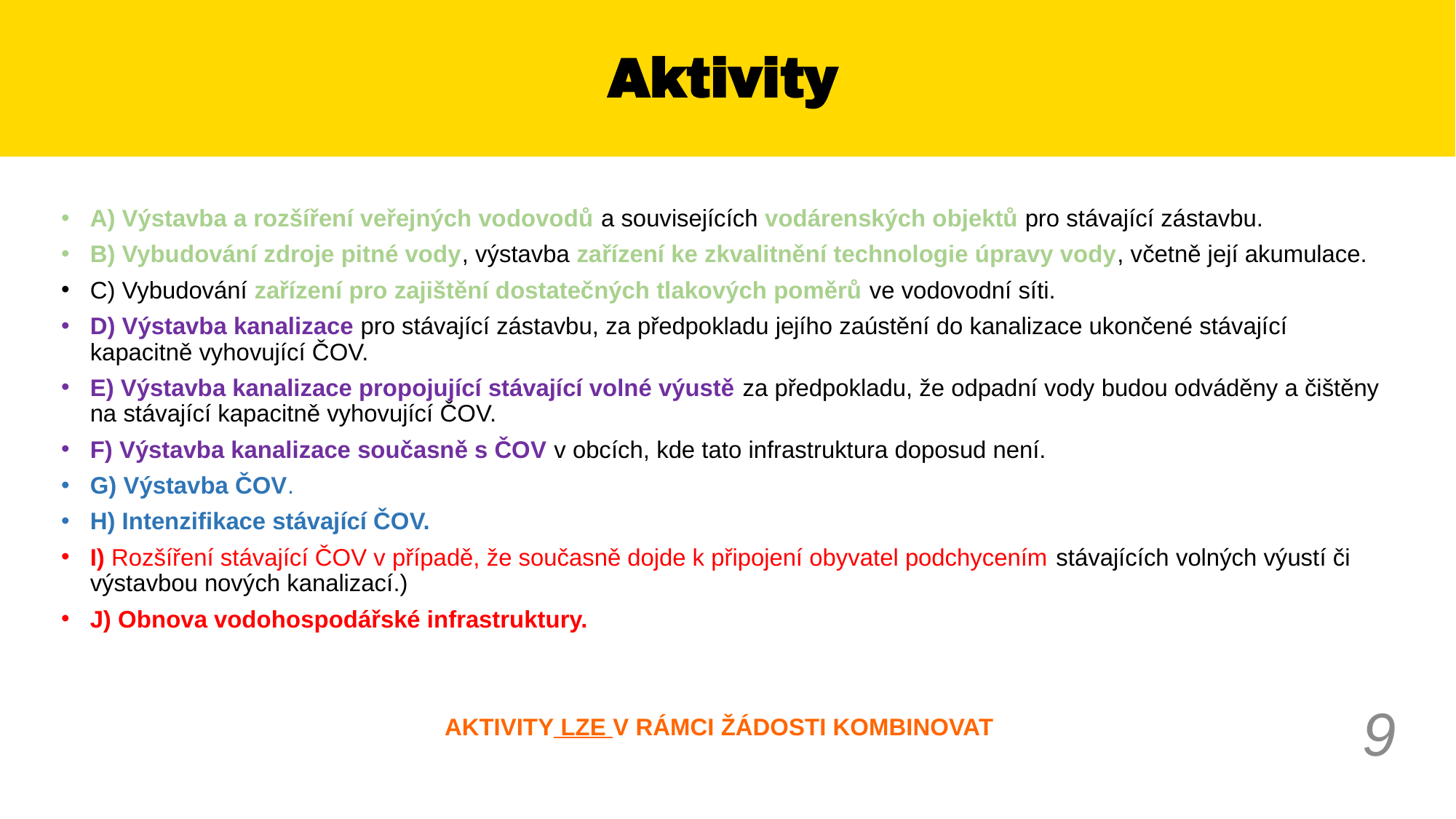

# Aktivity
A) Výstavba a rozšíření veřejných vodovodů a souvisejících vodárenských objektů pro stávající zástavbu.
B) Vybudování zdroje pitné vody, výstavba zařízení ke zkvalitnění technologie úpravy vody, včetně její akumulace.
C) Vybudování zařízení pro zajištění dostatečných tlakových poměrů ve vodovodní síti.
D) Výstavba kanalizace pro stávající zástavbu, za předpokladu jejího zaústění do kanalizace ukončené stávající kapacitně vyhovující ČOV.
E) Výstavba kanalizace propojující stávající volné výustě za předpokladu, že odpadní vody budou odváděny a čištěny na stávající kapacitně vyhovující ČOV.
F) Výstavba kanalizace současně s ČOV v obcích, kde tato infrastruktura doposud není.
G) Výstavba ČOV.
H) Intenzifikace stávající ČOV.
I) Rozšíření stávající ČOV v případě, že současně dojde k připojení obyvatel podchycením stávajících volných výustí či výstavbou nových kanalizací.)
J) Obnova vodohospodářské infrastruktury.

AKTIVITY LZE V RÁMCI ŽÁDOSTI KOMBINOVAT

9